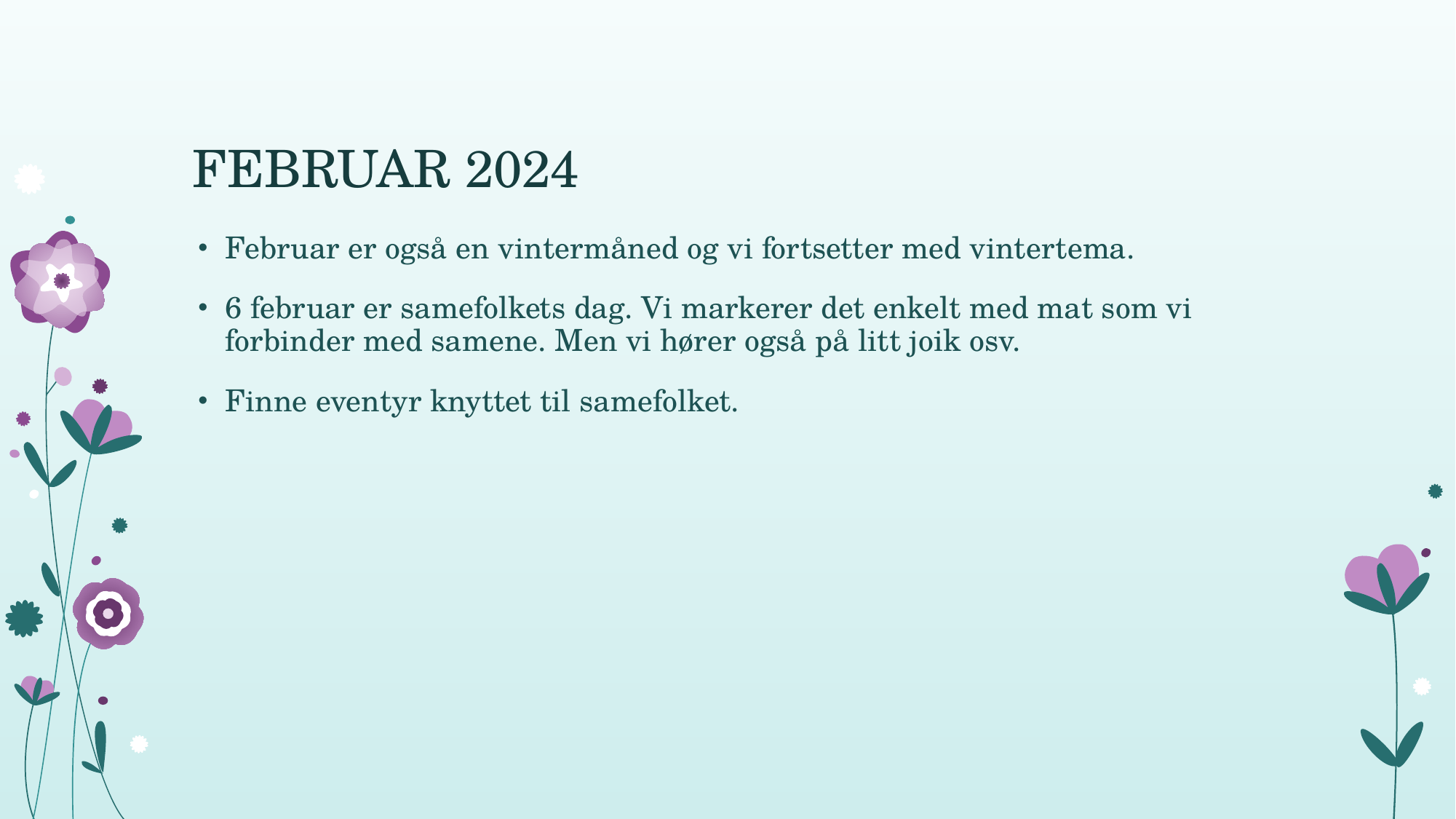

# FEBRUAR 2024
Februar er også en vintermåned og vi fortsetter med vintertema.
6 februar er samefolkets dag. Vi markerer det enkelt med mat som vi forbinder med samene. Men vi hører også på litt joik osv.
Finne eventyr knyttet til samefolket.